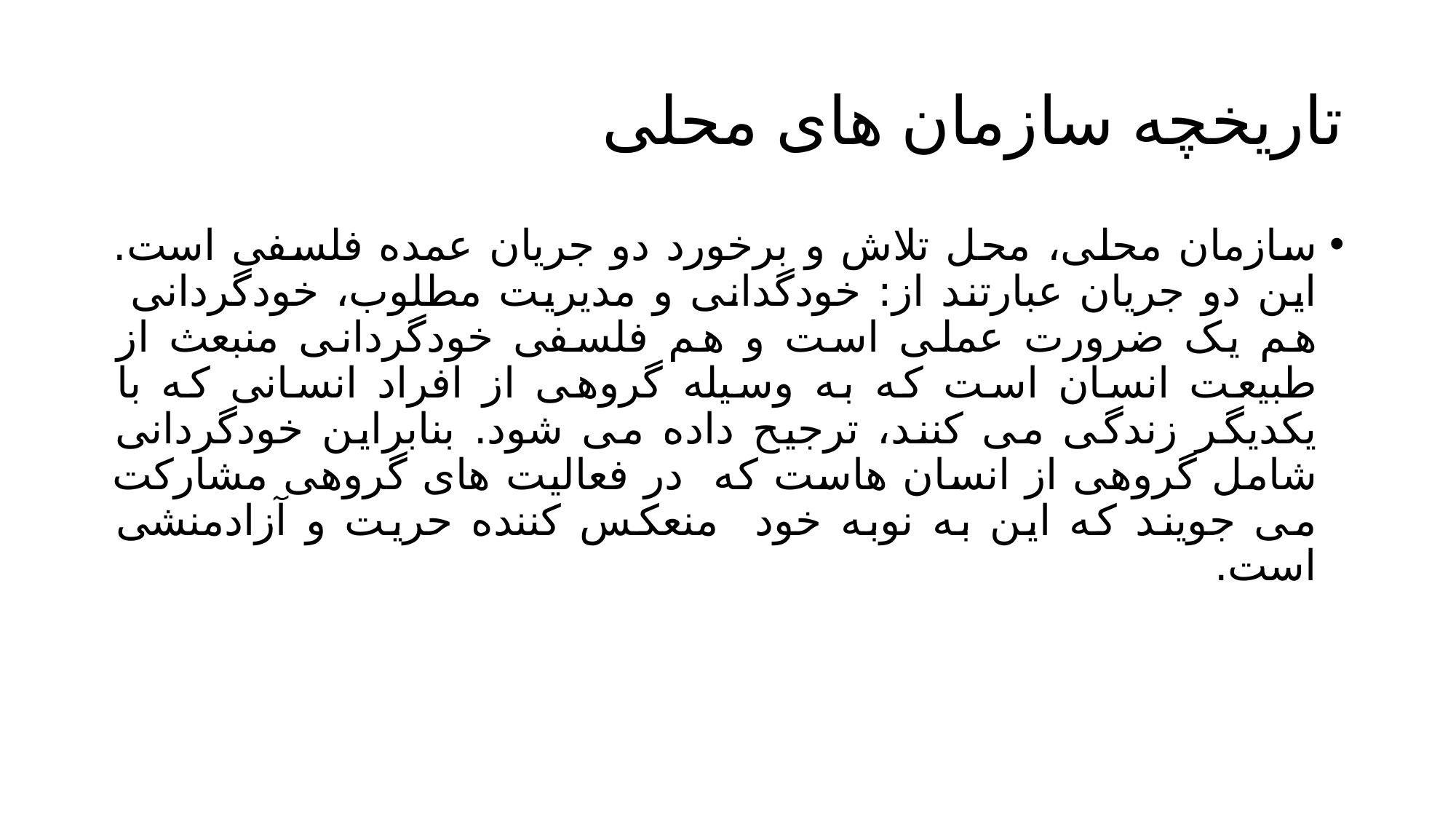

# تاریخچه سازمان های محلی
سازمان محلی، محل تلاش و برخورد دو جریان عمده فلسفی است. این دو جریان عبارتند از: خودگدانی و مدیریت مطلوب، خودگردانی  هم یک ضرورت عملی است و هم فلسفی خودگردانی منبعث از طبیعت انسان است که به وسیله گروهی از افراد انسانی که با یکدیگر زندگی می کنند، ترجیح داده می شود. بنابراین خودگردانی شامل گروهی از انسان هاست که  در فعالیت های گروهی مشارکت می جویند که این به نوبه خود  منعکس کننده حریت و آزادمنشی است.